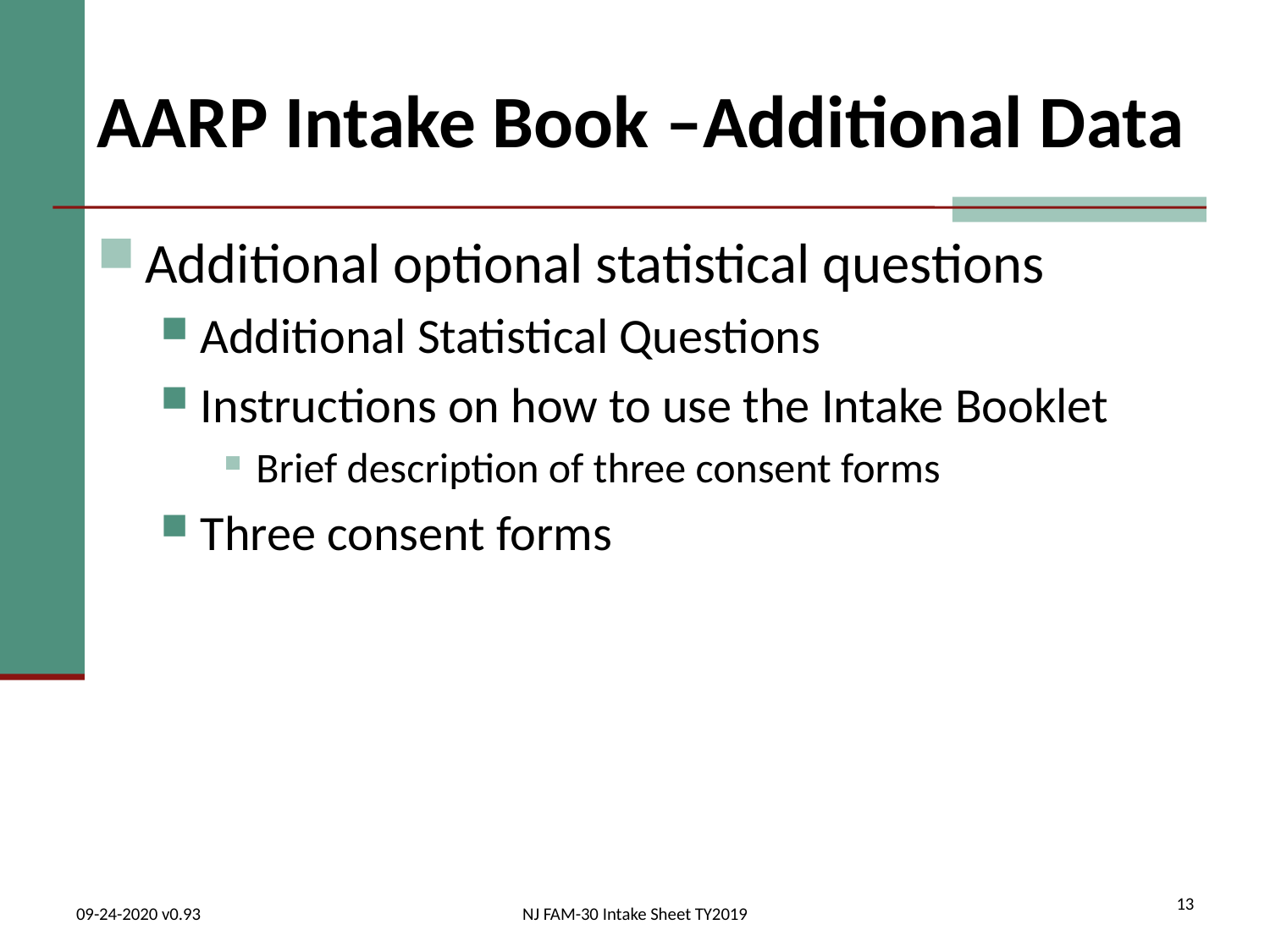

# AARP Intake Book –Additional Data
Additional optional statistical questions
Additional Statistical Questions
Instructions on how to use the Intake Booklet
Brief description of three consent forms
Three consent forms

13
09-24-2020 v0.93
NJ FAM-30 Intake Sheet TY2019